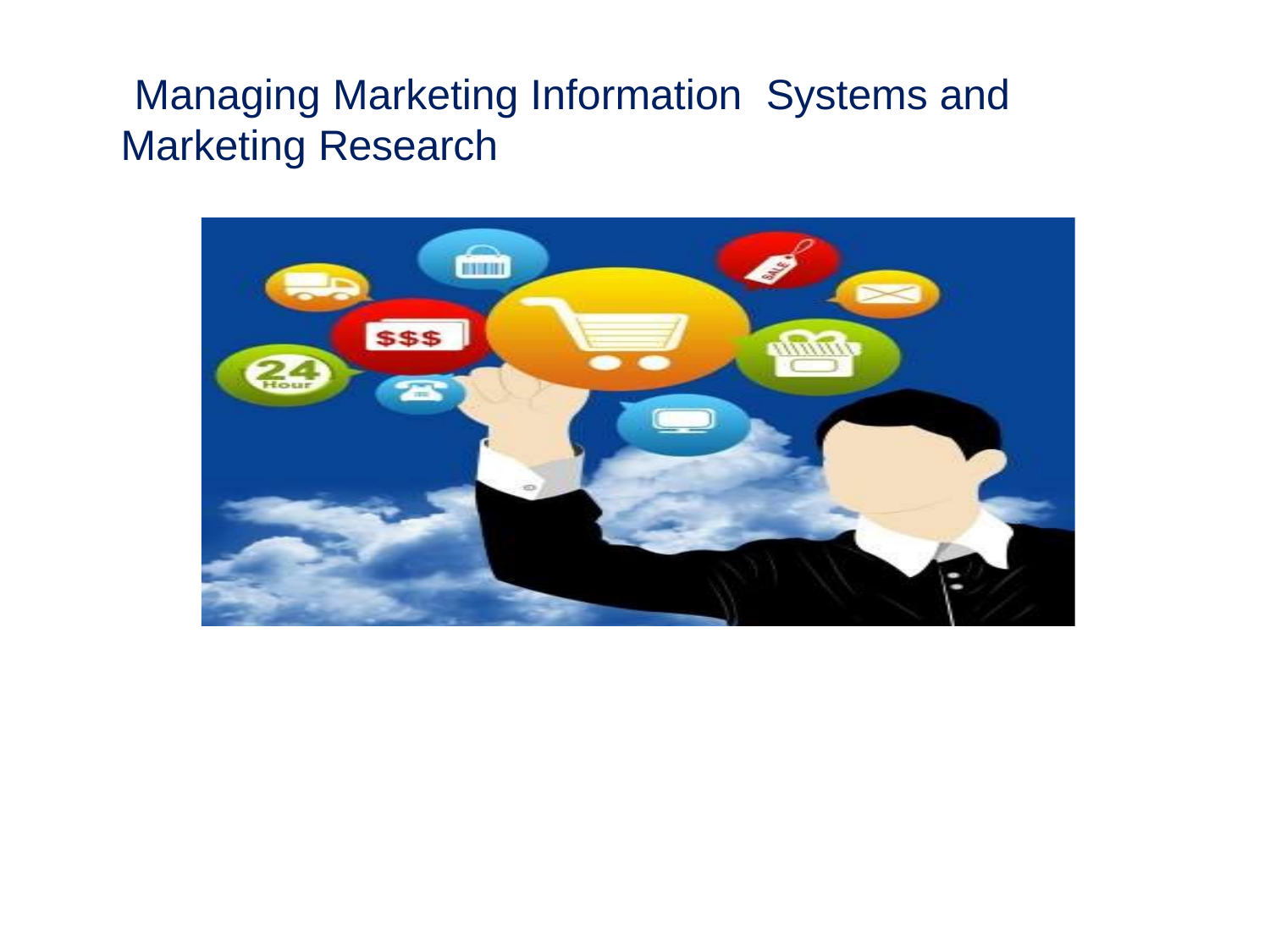

# Managing Marketing Information  Systems and Marketing Research